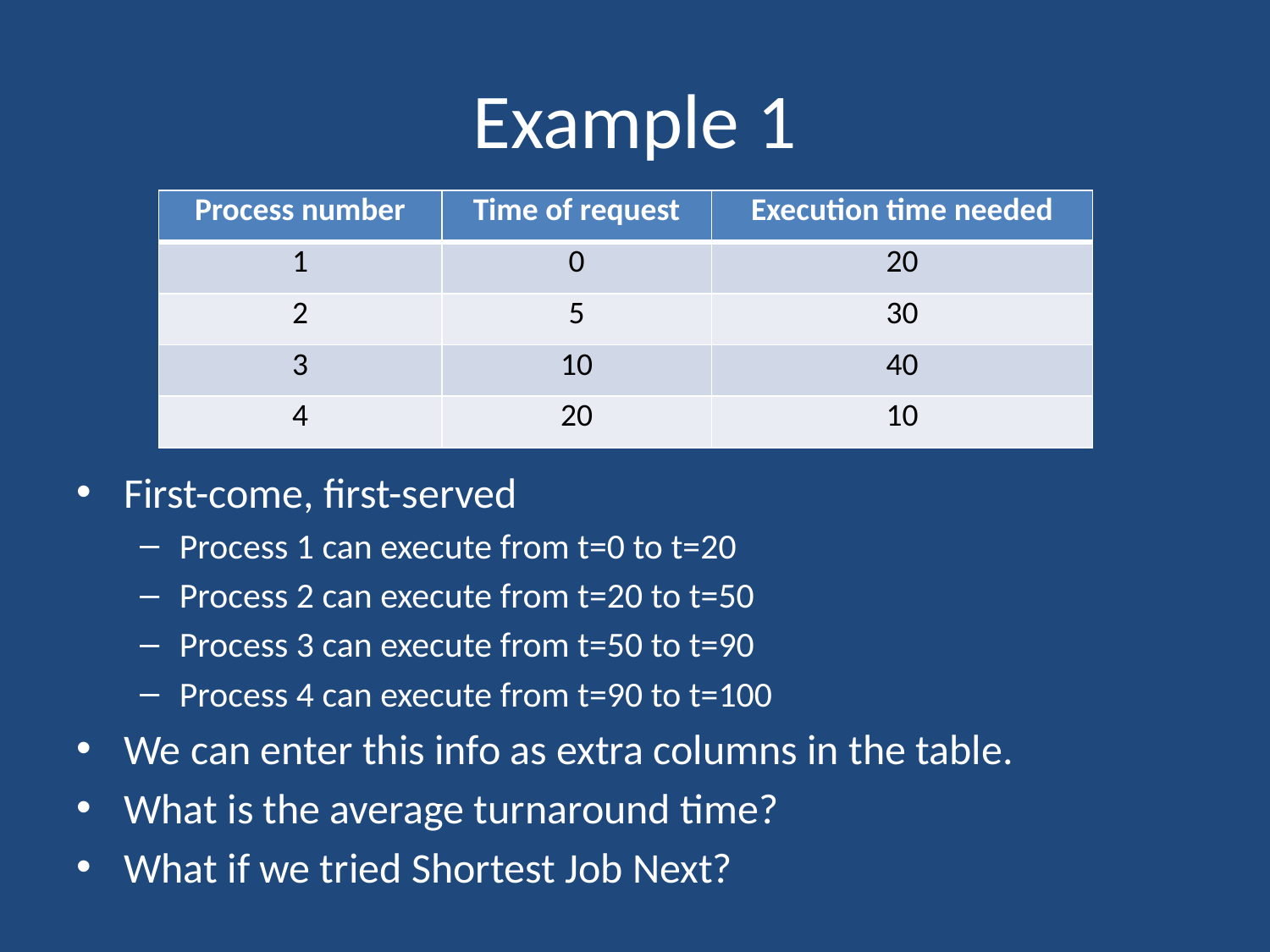

# Example 1
| Process number | Time of request | Execution time needed |
| --- | --- | --- |
| 1 | 0 | 20 |
| 2 | 5 | 30 |
| 3 | 10 | 40 |
| 4 | 20 | 10 |

First-come, first-served
Process 1 can execute from t=0 to t=20
Process 2 can execute from t=20 to t=50
Process 3 can execute from t=50 to t=90
Process 4 can execute from t=90 to t=100
We can enter this info as extra columns in the table.
What is the average turnaround time?
What if we tried Shortest Job Next?